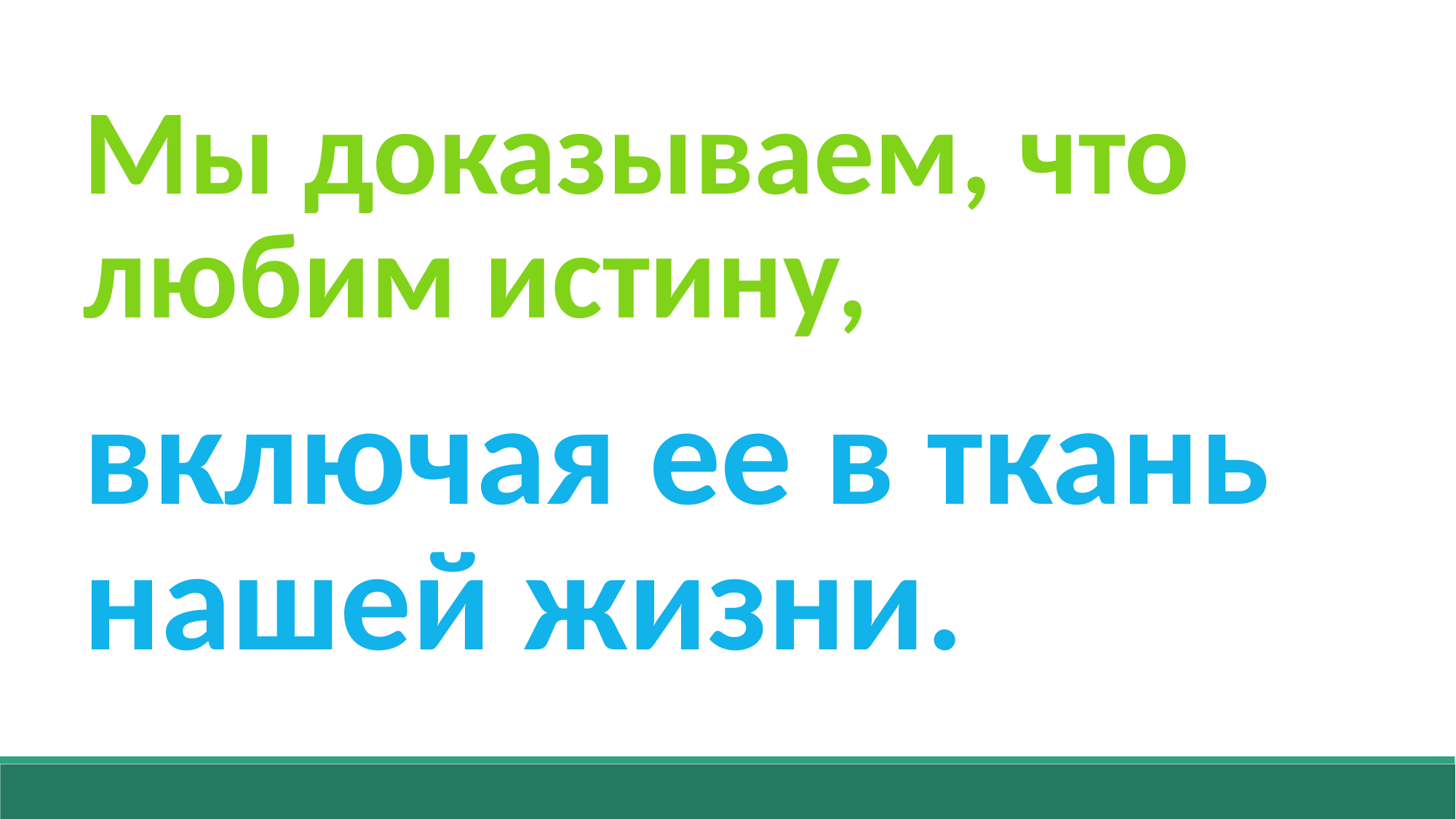

Мы доказываем, что любим истину,
включая ее в ткань нашей жизни.